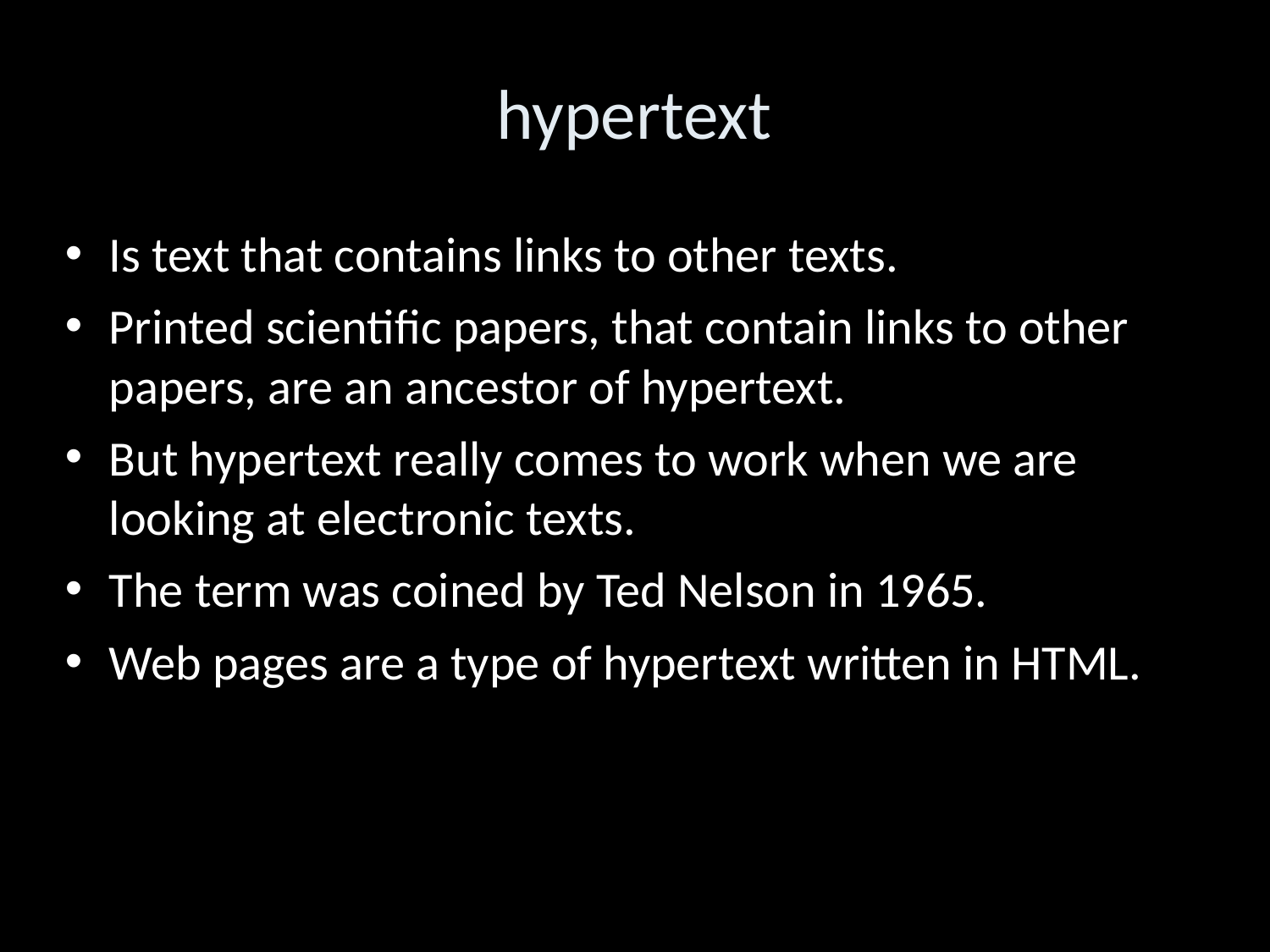

hypertext
Is text that contains links to other texts.
Printed scientific papers, that contain links to other papers, are an ancestor of hypertext.
But hypertext really comes to work when we are looking at electronic texts.
The term was coined by Ted Nelson in 1965.
Web pages are a type of hypertext written in HTML.